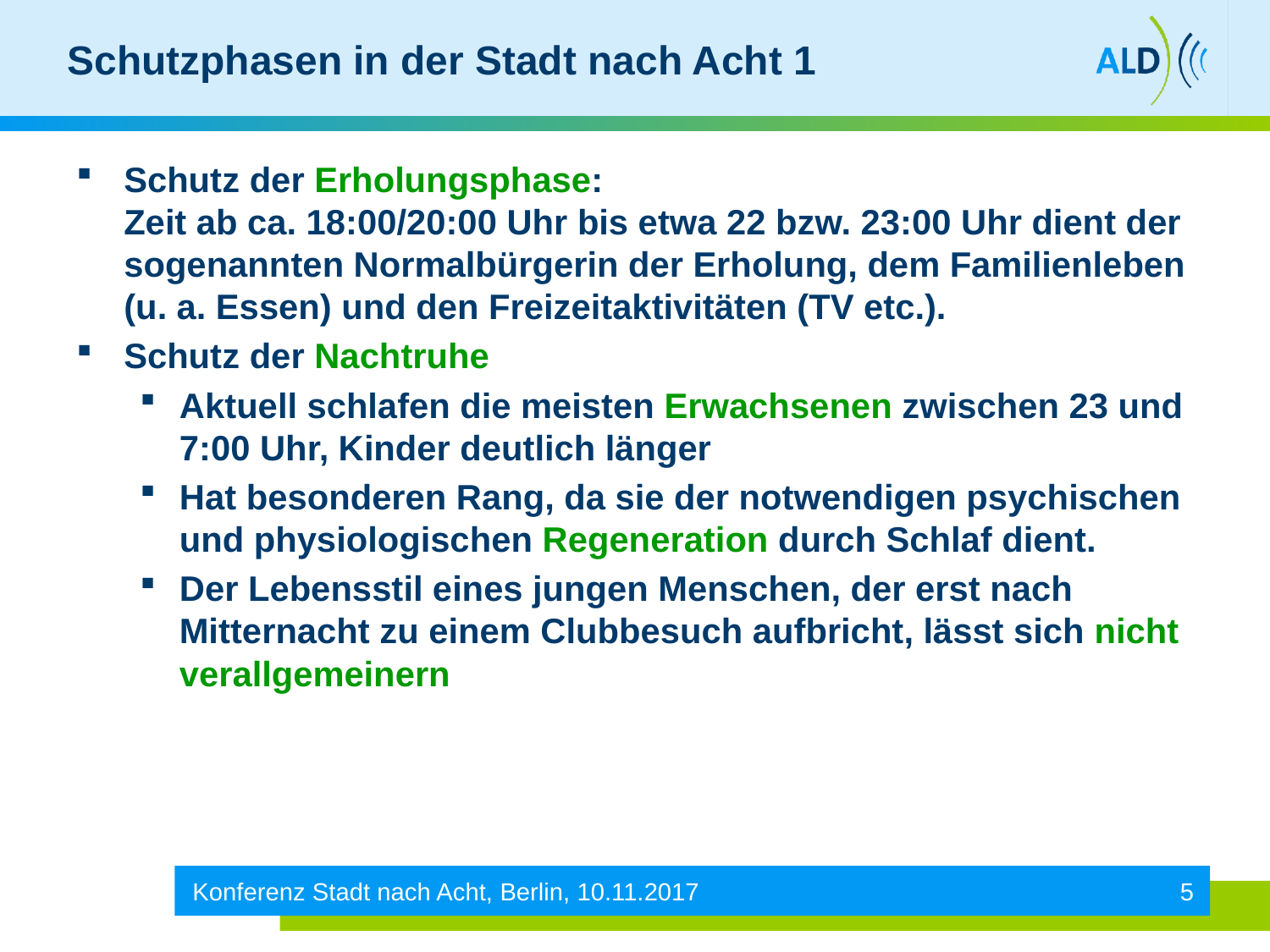

# Schutzphasen in der Stadt nach Acht 1
Schutz der Erholungsphase:
Zeit ab ca. 18:00/20:00 Uhr bis etwa 22 bzw. 23:00 Uhr dient der sogenannten Normalbürgerin der Erholung, dem Familienleben (u. a. Essen) und den Freizeitaktivitäten (TV etc.).
Schutz der Nachtruhe
Aktuell schlafen die meisten Erwachsenen zwischen 23 und 7:00 Uhr, Kinder deutlich länger
Hat besonderen Rang, da sie der notwendigen psychischen und physiologischen Regeneration durch Schlaf dient.
Der Lebensstil eines jungen Menschen, der erst nach Mitternacht zu einem Clubbesuch aufbricht, lässt sich nicht verallgemeinern
Konferenz Stadt nach Acht, Berlin, 10.11.2017
5